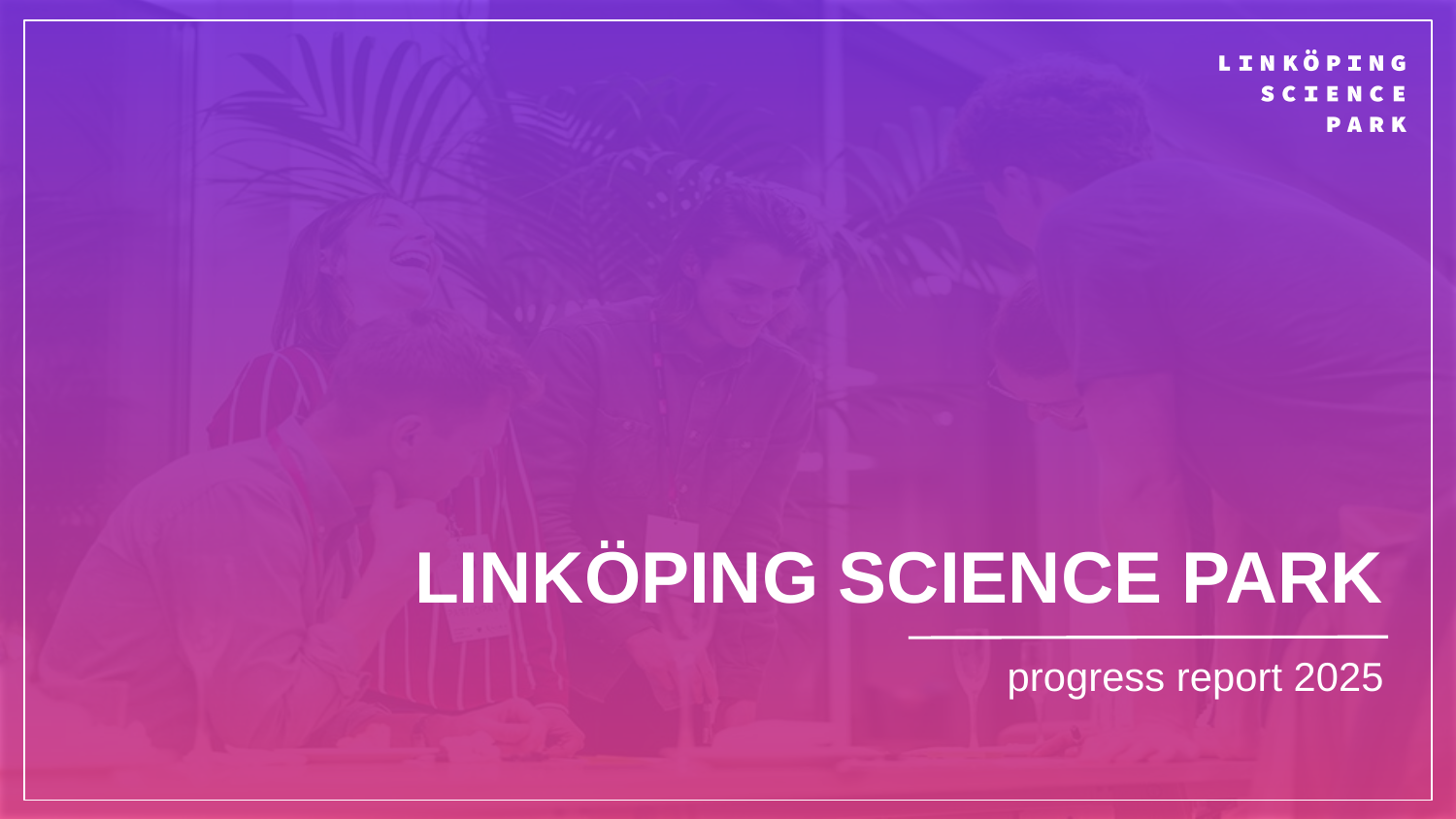

# LINKÖPING SCIENCE PARK
progress report 2025